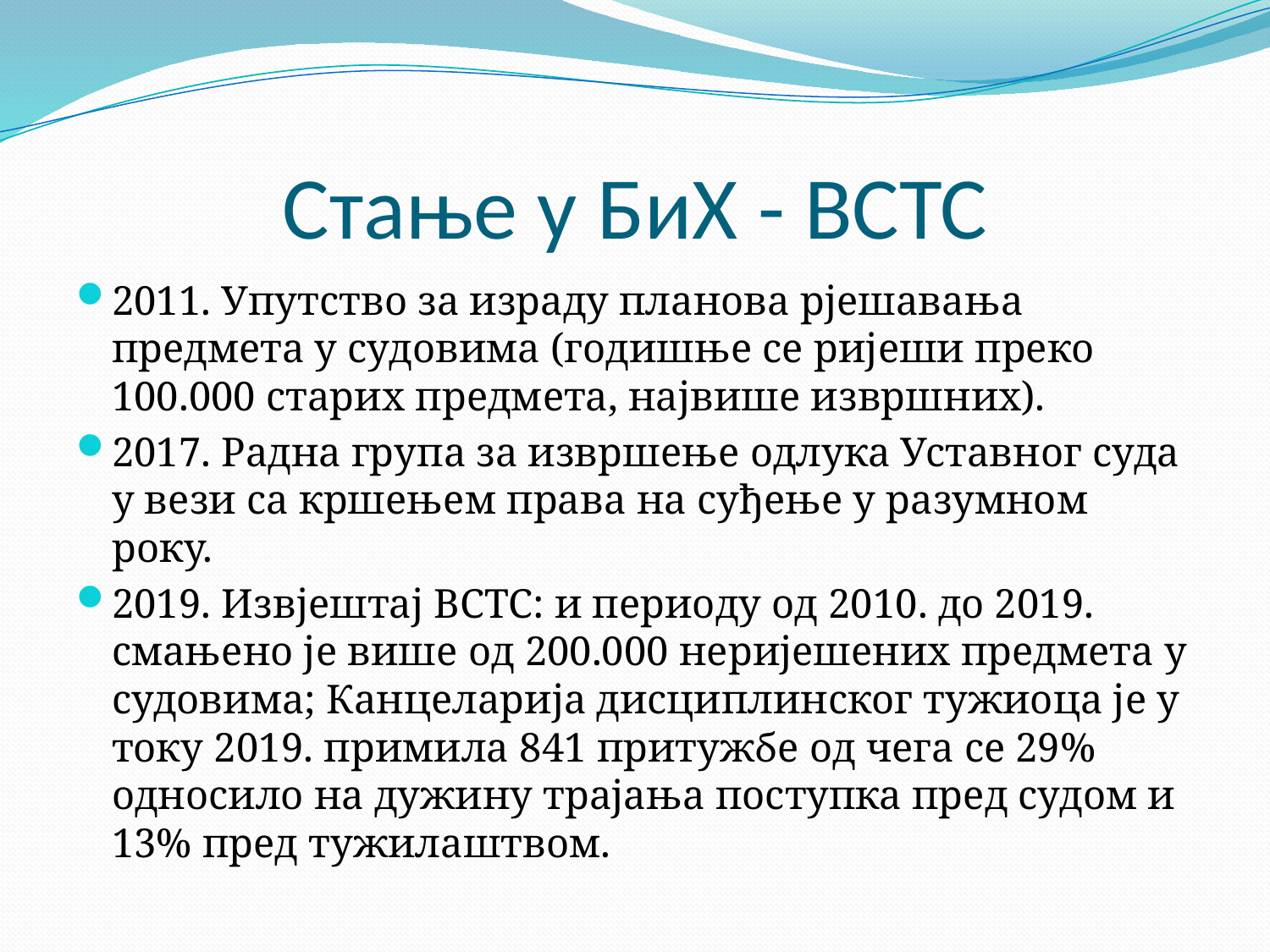

# Стање у БиХ - ВСТС
2011. Упутство за израду планова рјешавања предмета у судовима (годишње се ријеши преко 100.000 старих предмета, највише извршних).
2017. Радна група за извршење одлука Уставног суда у вези са кршењем права на суђење у разумном року.
2019. Извјештај ВСТС: и периоду од 2010. до 2019. смањено је више од 200.000 неријешених предмета у судовима; Канцеларија дисциплинског тужиоца је у току 2019. примила 841 притужбе од чега се 29% односило на дужину трајања поступка пред судом и 13% пред тужилаштвом.